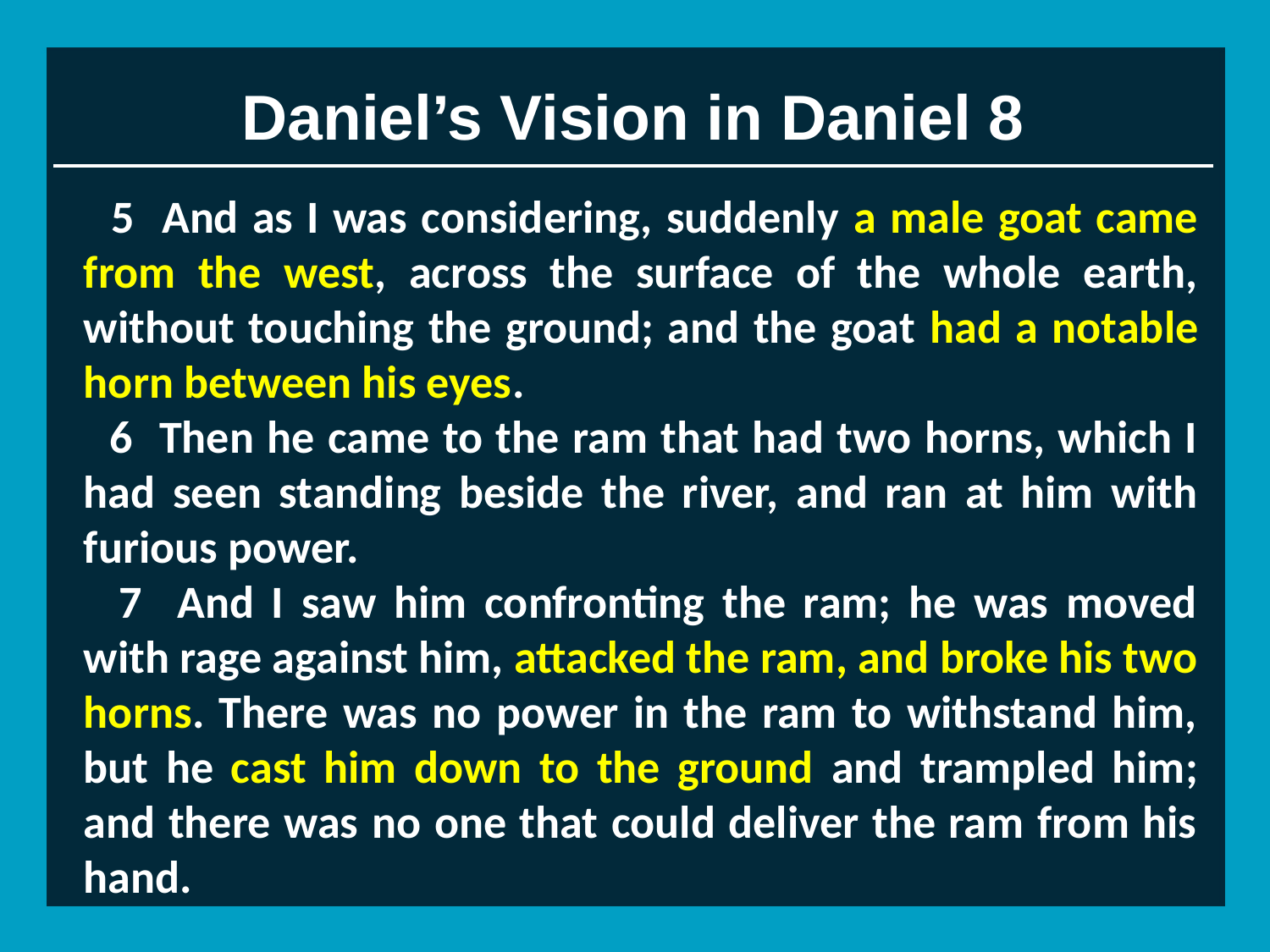

# Daniel’s Vision in Daniel 8
  5  And as I was considering, suddenly a male goat came from the west, across the surface of the whole earth, without touching the ground; and the goat had a notable horn between his eyes.
  6  Then he came to the ram that had two horns, which I had seen standing beside the river, and ran at him with furious power.
  7  And I saw him confronting the ram; he was moved with rage against him, attacked the ram, and broke his two horns. There was no power in the ram to withstand him, but he cast him down to the ground and trampled him; and there was no one that could deliver the ram from his hand.